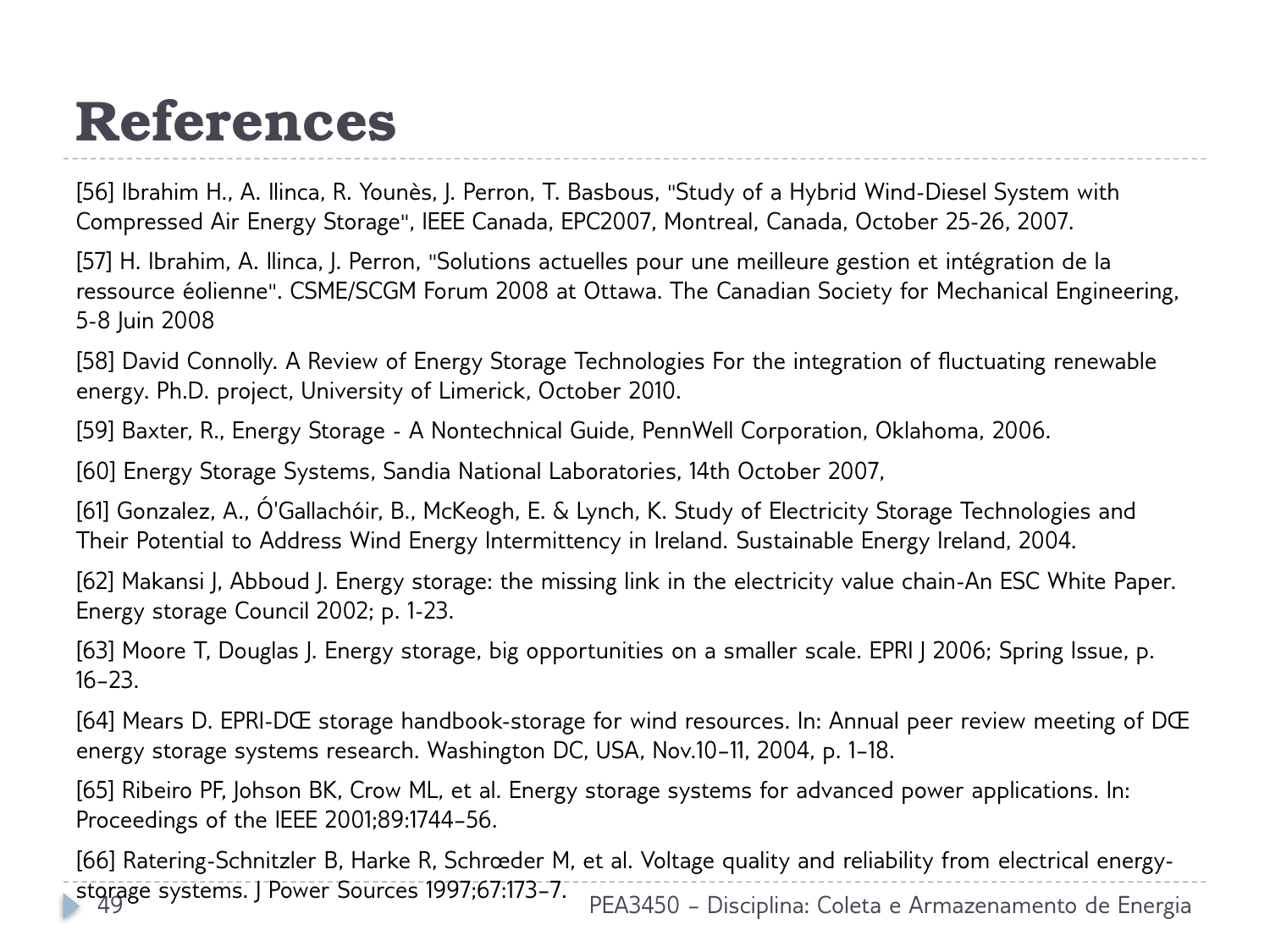

# References
[56] Ibrahim H., A. Ilinca, R. Younès, J. Perron, T. Basbous, "Study of a Hybrid Wind-Diesel System with Compressed Air Energy Storage", IEEE Canada, EPC2007, Montreal, Canada, October 25-26, 2007.
[57] H. Ibrahim, A. Ilinca, J. Perron, "Solutions actuelles pour une meilleure gestion et intégration de la ressource éolienne". CSME/SCGM Forum 2008 at Ottawa. The Canadian Society for Mechanical Engineering, 5-8 Juin 2008
[58] David Connolly. A Review of Energy Storage Technologies For the integration of fluctuating renewable energy. Ph.D. project, University of Limerick, October 2010.
[59] Baxter, R., Energy Storage ‐ A Nontechnical Guide, PennWell Corporation, Oklahoma, 2006.
[60] Energy Storage Systems, Sandia National Laboratories, 14th October 2007,
[61] Gonzalez, A., Ó'Gallachóir, B., McKeogh, E. & Lynch, K. Study of Electricity Storage Technologies and Their Potential to Address Wind Energy Intermittency in Ireland. Sustainable Energy Ireland, 2004.
[62] Makansi J, Abboud J. Energy storage: the missing link in the electricity value chain-An ESC White Paper. Energy storage Council 2002; p. 1-23.
[63] Moore T, Douglas J. Energy storage, big opportunities on a smaller scale. EPRI J 2006; Spring Issue, p. 16–23.
[64] Mears D. EPRI-DOE storage handbook-storage for wind resources. In: Annual peer review meeting of DOE energy storage systems research. Washington DC, USA, Nov.10–11, 2004, p. 1–18.
[65] Ribeiro PF, Johson BK, Crow ML, et al. Energy storage systems for advanced power applications. In: Proceedings of the IEEE 2001;89:1744–56.
[66] Ratering-Schnitzler B, Harke R, Schroeder M, et al. Voltage quality and reliability from electrical energy-storage systems. J Power Sources 1997;67:173–7.

49
PEA3450 – Disciplina: Coleta e Armazenamento de Energia